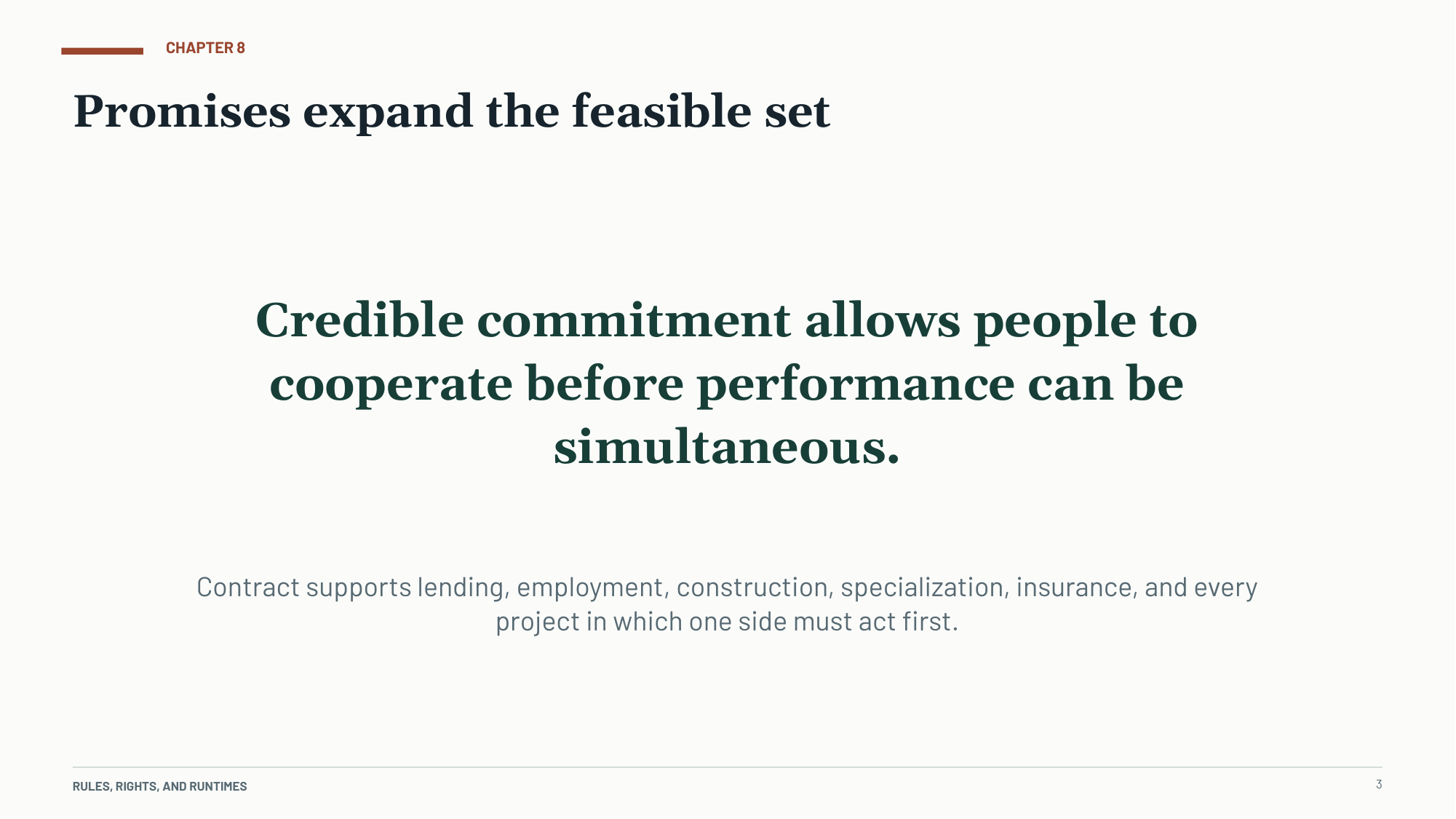

CHAPTER 8

Promises expand the feasible set
Credible commitment allows people to cooperate before performance can be simultaneous.
Contract supports lending, employment, construction, specialization, insurance, and every project in which one side must act first.

3
RULES, RIGHTS, AND RUNTIMES